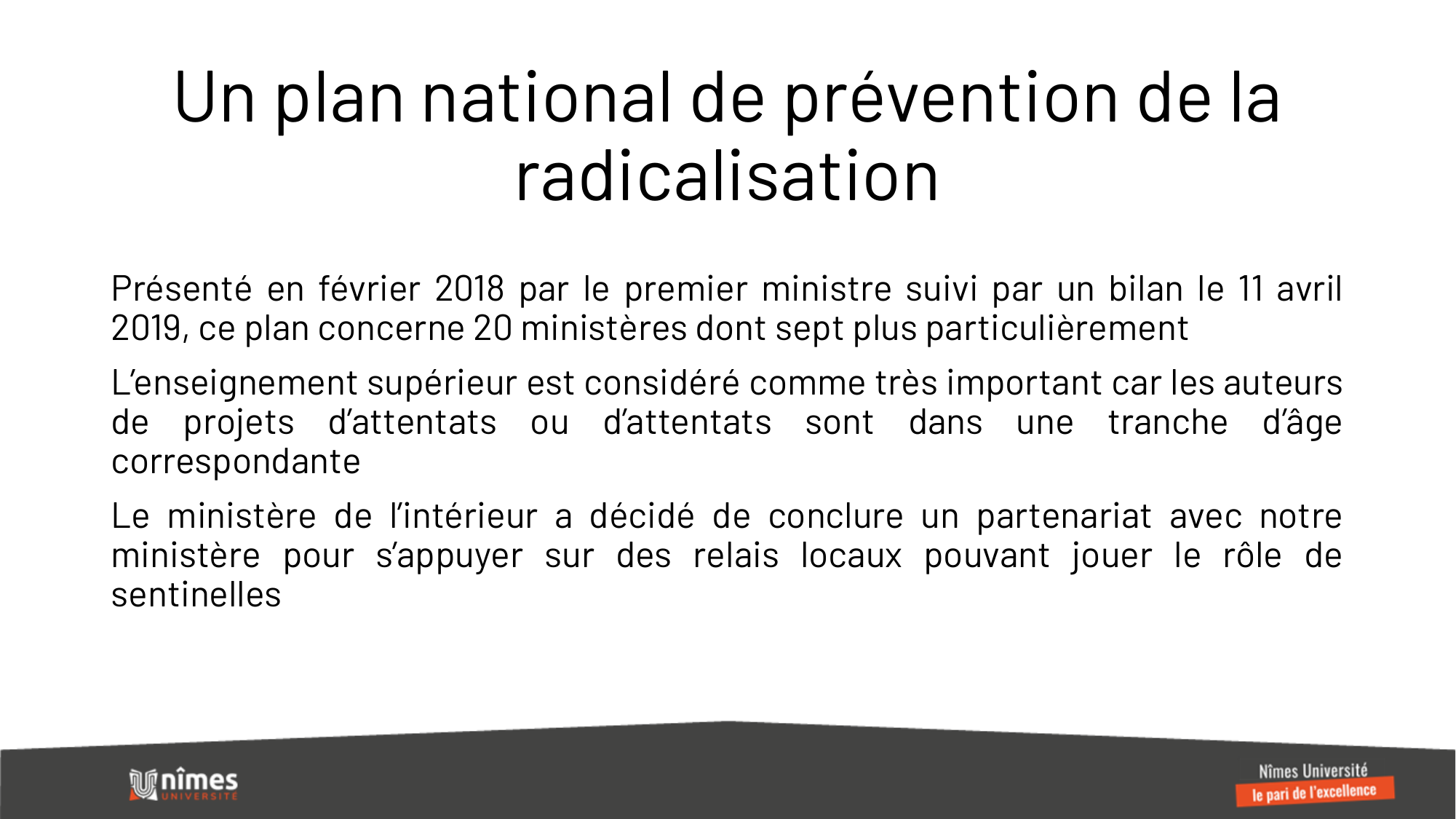

# Un plan national de prévention de la radicalisation
Présenté en février 2018 par le premier ministre suivi par un bilan le 11 avril 2019, ce plan concerne 20 ministères dont sept plus particulièrement
L’enseignement supérieur est considéré comme très important car les auteurs de projets d’attentats ou d’attentats sont dans une tranche d’âge correspondante
Le ministère de l’intérieur a décidé de conclure un partenariat avec notre ministère pour s’appuyer sur des relais locaux pouvant jouer le rôle de sentinelles